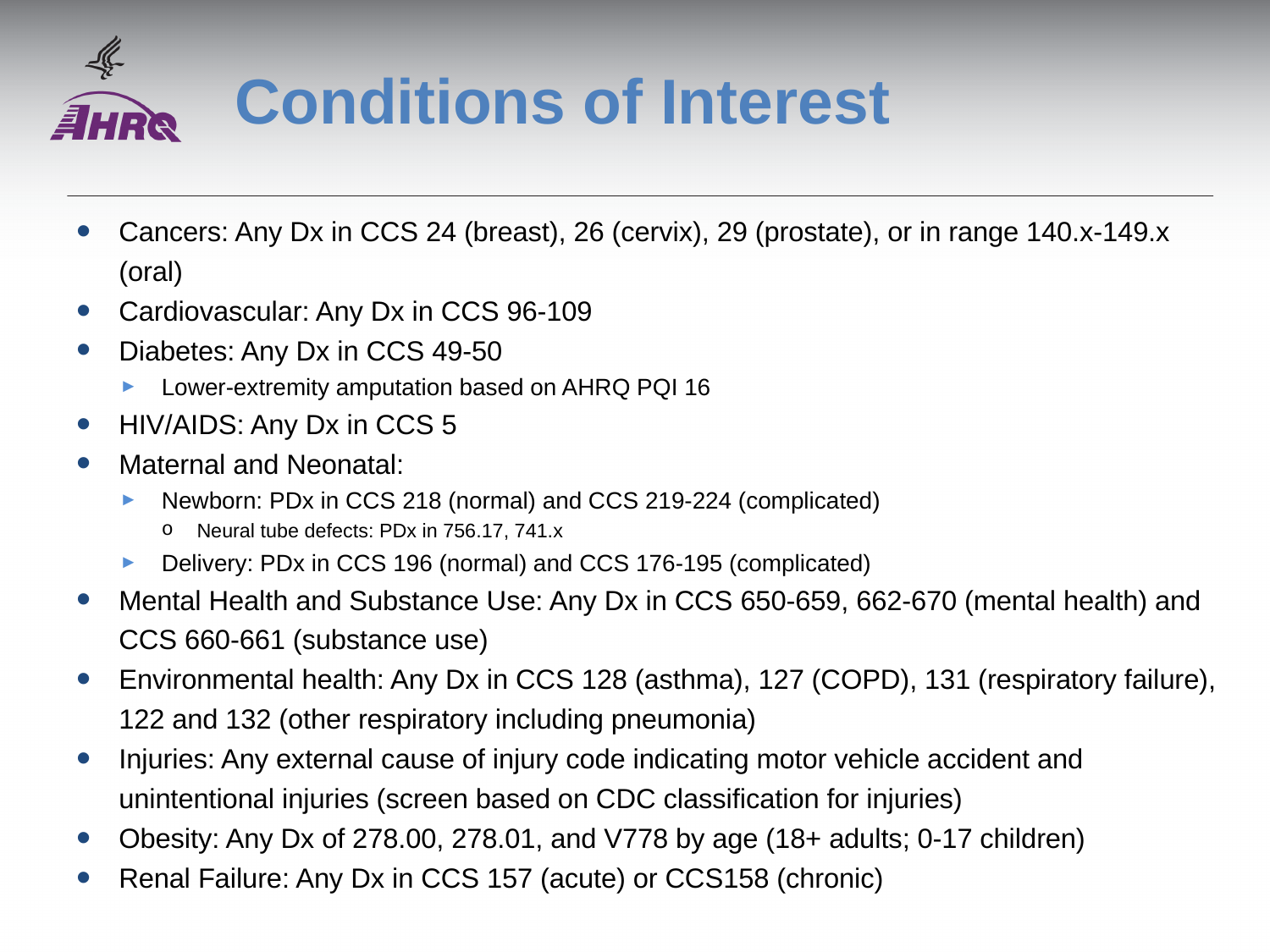

# Conditions of Interest
Cancers: Any Dx in CCS 24 (breast), 26 (cervix), 29 (prostate), or in range 140.x-149.x (oral)
Cardiovascular: Any Dx in CCS 96-109
Diabetes: Any Dx in CCS 49-50
Lower-extremity amputation based on AHRQ PQI 16
HIV/AIDS: Any Dx in CCS 5
Maternal and Neonatal:
Newborn: PDx in CCS 218 (normal) and CCS 219-224 (complicated)
Neural tube defects: PDx in 756.17, 741.x
Delivery: PDx in CCS 196 (normal) and CCS 176-195 (complicated)
Mental Health and Substance Use: Any Dx in CCS 650-659, 662-670 (mental health) and CCS 660-661 (substance use)
Environmental health: Any Dx in CCS 128 (asthma), 127 (COPD), 131 (respiratory failure), 122 and 132 (other respiratory including pneumonia)
Injuries: Any external cause of injury code indicating motor vehicle accident and unintentional injuries (screen based on CDC classification for injuries)
Obesity: Any Dx of 278.00, 278.01, and V778 by age (18+ adults; 0-17 children)
Renal Failure: Any Dx in CCS 157 (acute) or CCS158 (chronic)